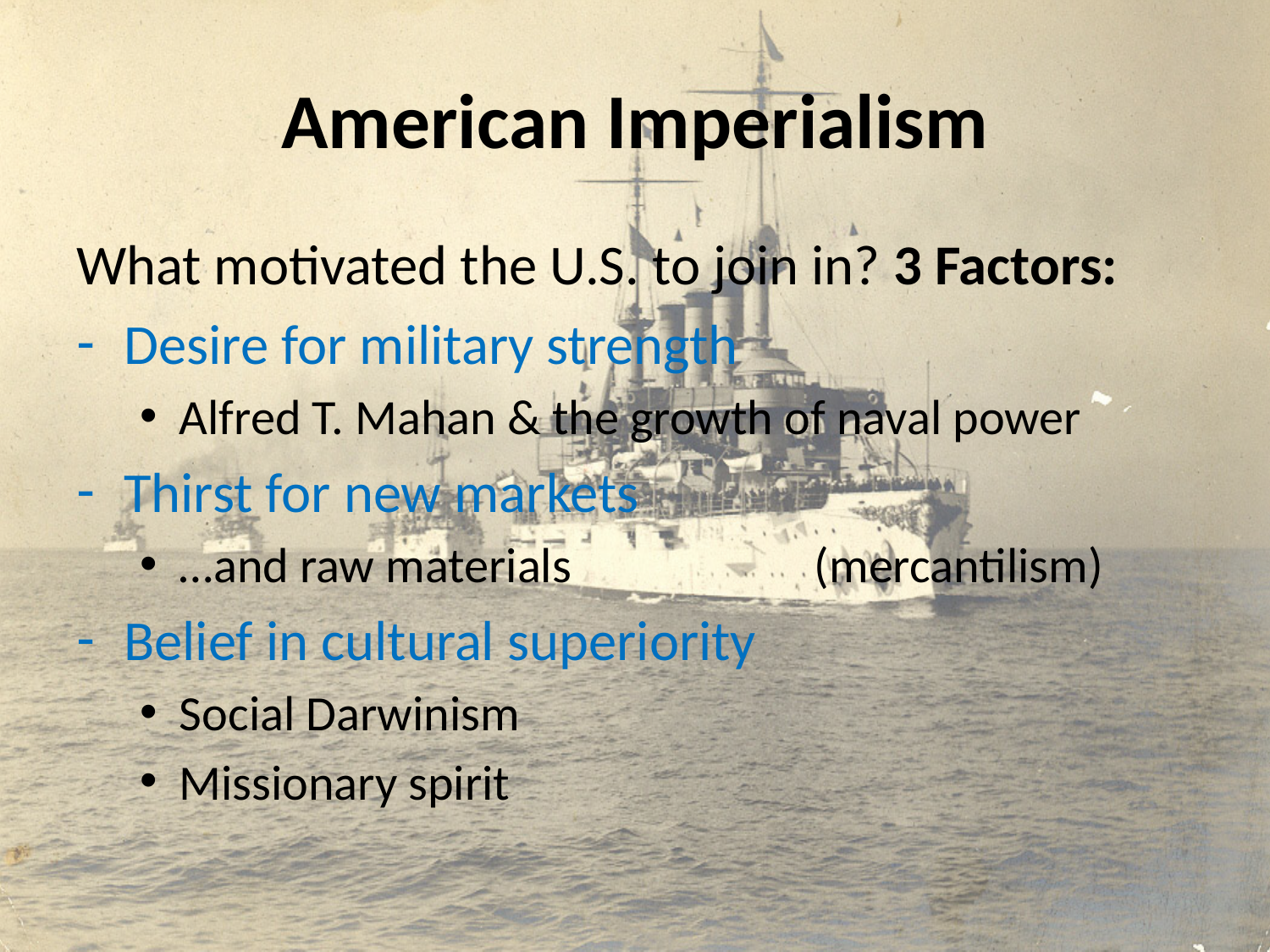

# American Imperialism
What motivated the U.S. to join in? 3 Factors:
Desire for military strength
Alfred T. Mahan & the growth of naval power
Thirst for new markets
…and raw materials		(mercantilism)
Belief in cultural superiority
Social Darwinism
Missionary spirit